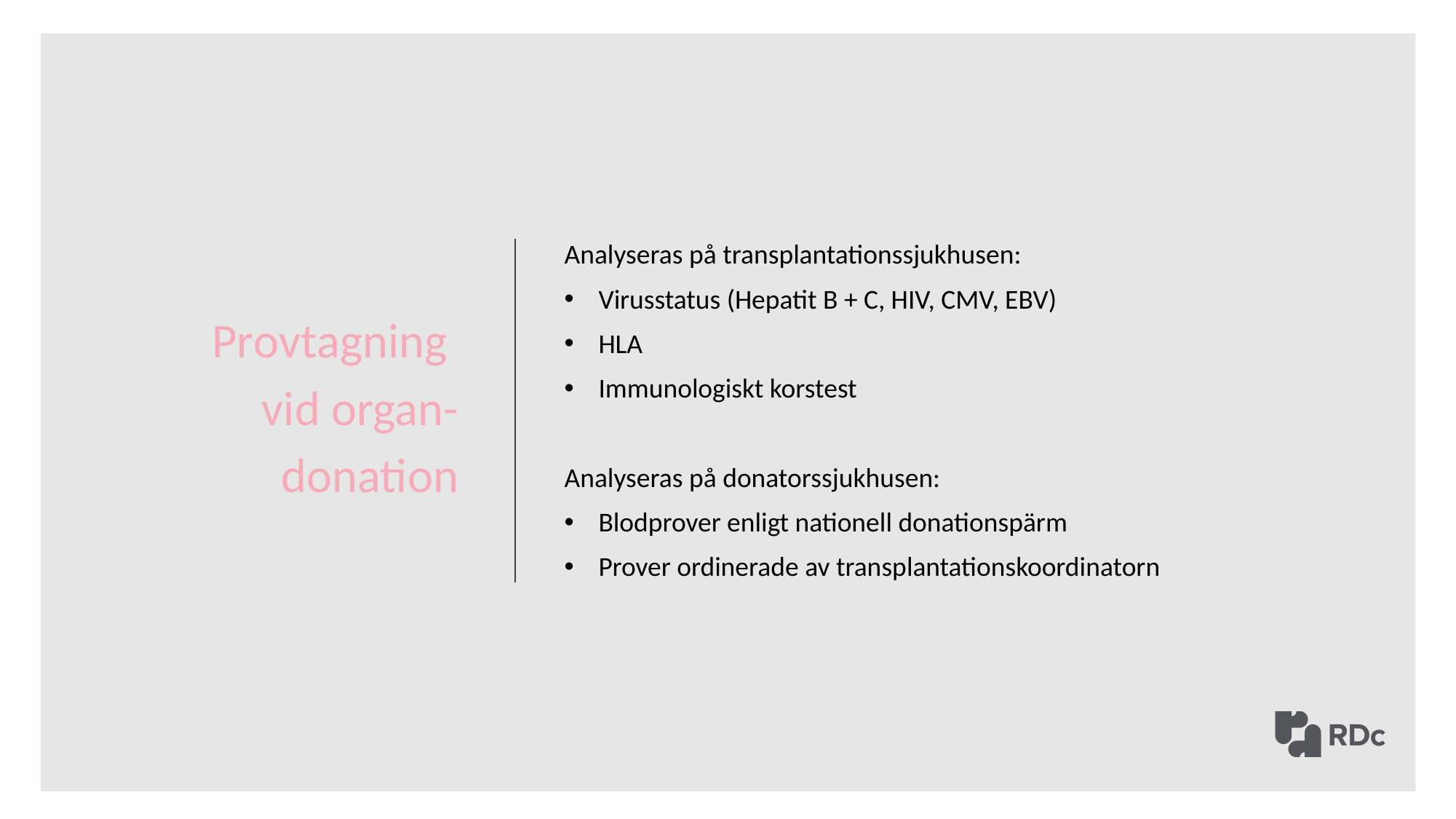

Provtagning
vid organ-
donation
Analyseras på transplantationssjukhusen:
Virusstatus (Hepatit B + C, HIV, CMV, EBV)
HLA
Immunologiskt korstest

Analyseras på donatorssjukhusen:
Blodprover enligt nationell donationspärm
Prover ordinerade av transplantationskoordinatorn